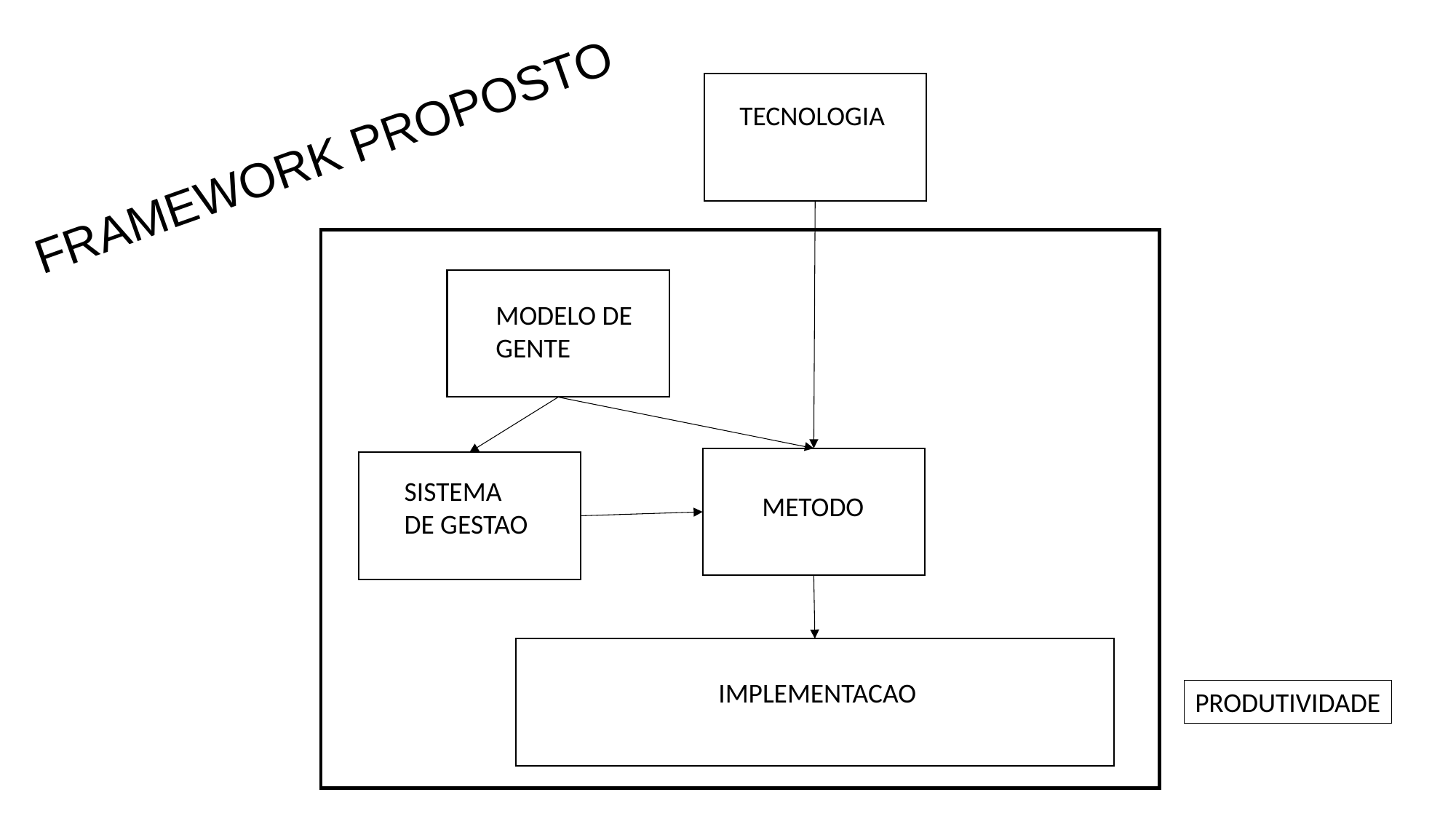

TECNOLOGIA
FRAMEWORK PROPOSTO

MODELO DE
GENTE

SISTEMA
DE GESTAO
METODO

IMPLEMENTACAO
PRODUTIVIDADE